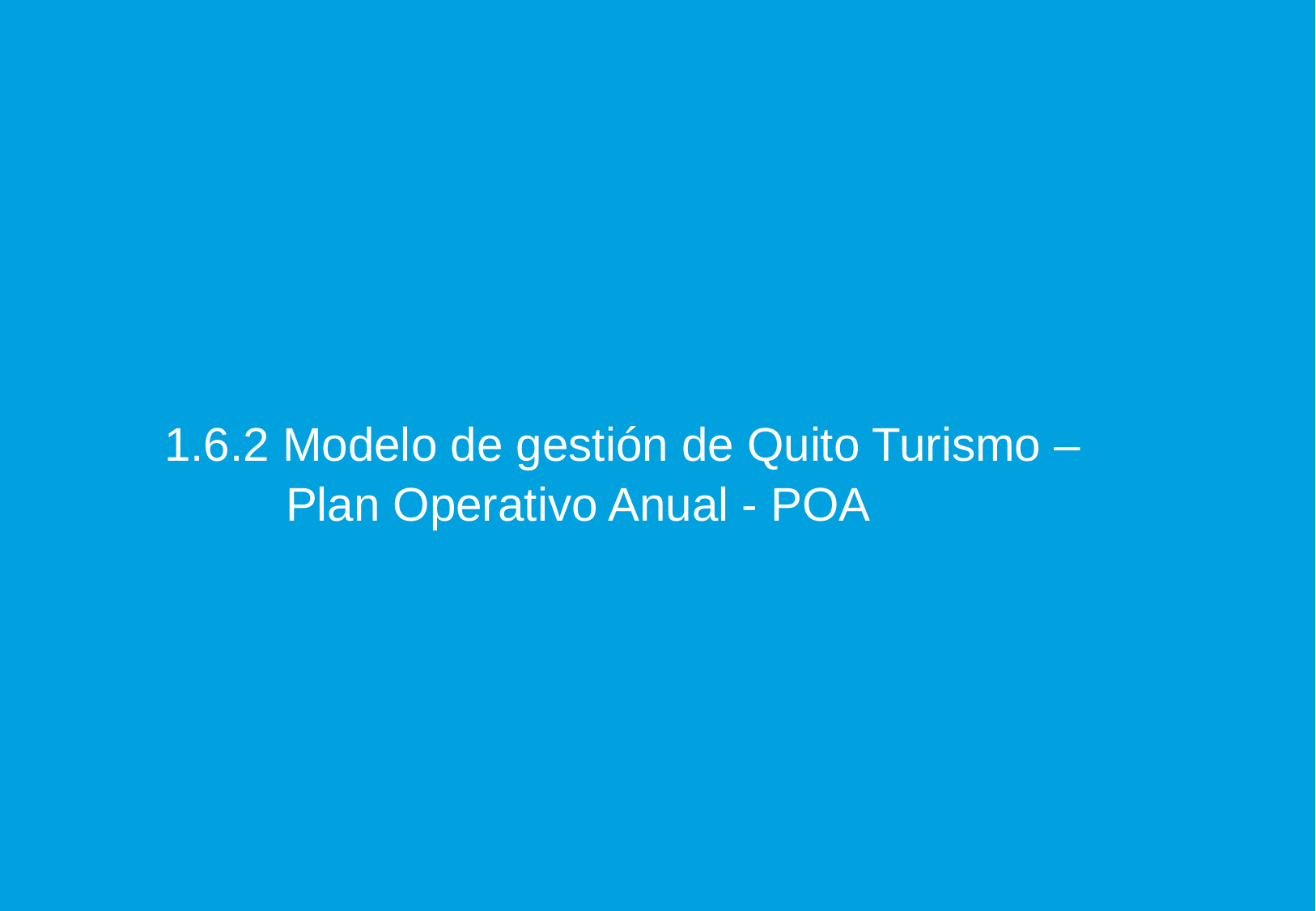

1.6.2 Modelo de gestión de Quito Turismo – Plan Operativo Anual - POA